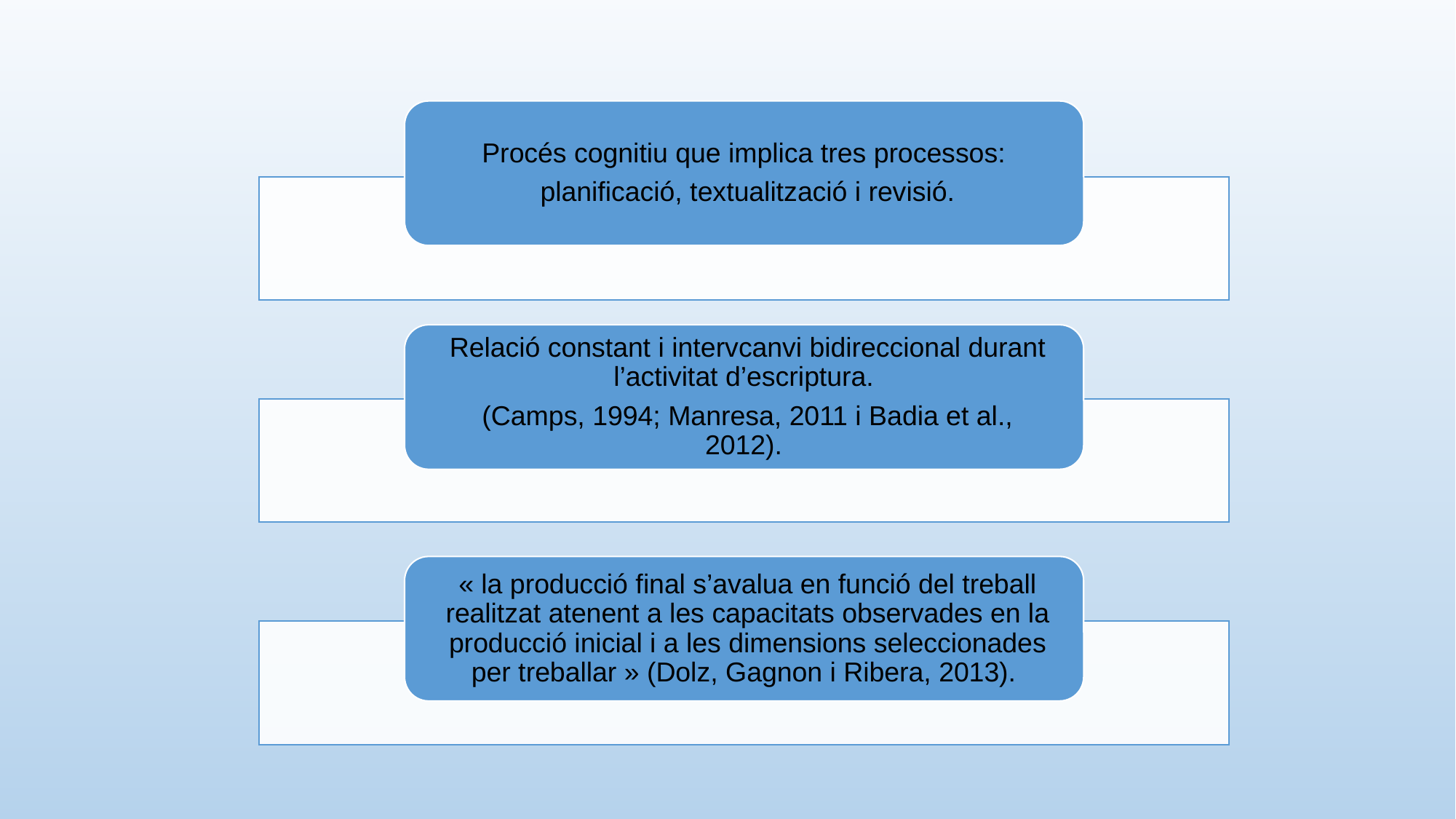

Procés cognitiu que implica tres processos:
planificació, textualització i revisió.
Relació constant i intervcanvi bidireccional durant l’activitat d’escriptura.
(Camps, 1994; Manresa, 2011 i Badia et al., 2012).
« la producció final s’avalua en funció del treball realitzat atenent a les capacitats observades en la producció inicial i a les dimensions seleccionades per treballar » (Dolz, Gagnon i Ribera, 2013).